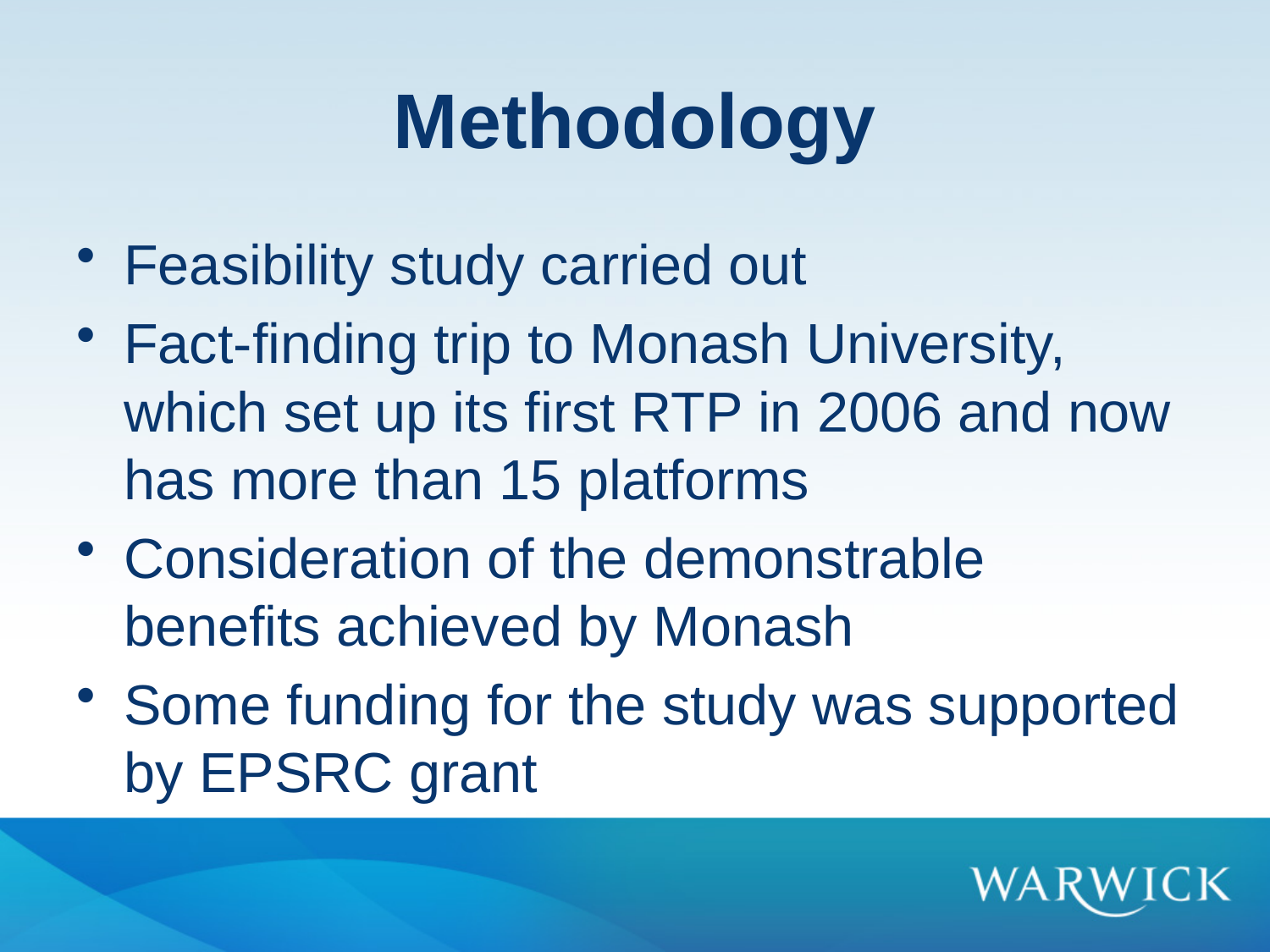

# Methodology
Feasibility study carried out
Fact-finding trip to Monash University, which set up its first RTP in 2006 and now has more than 15 platforms
Consideration of the demonstrable benefits achieved by Monash
Some funding for the study was supported by EPSRC grant